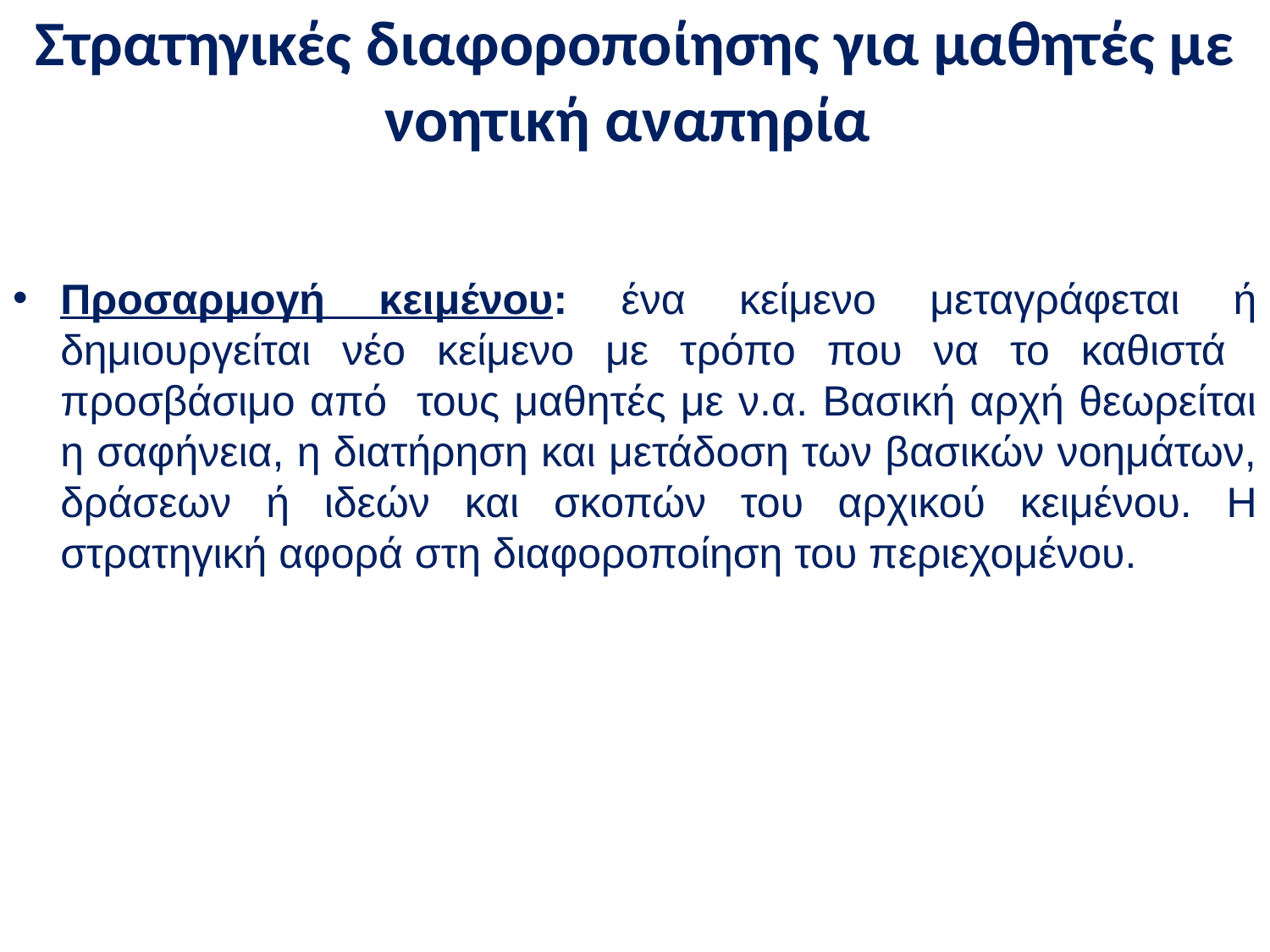

# Στρατηγικές διαφοροποίησης για μαθητές με νοητική αναπηρία

Προσαρμογή κειμένου: ένα κείμενο μεταγράφεται ή δημιουργείται νέο κείμενο με τρόπο που να το καθιστά  προσβάσιμο από  τους μαθητές με ν.α. Βασική αρχή θεωρείται η σαφήνεια, η διατήρηση και μετάδοση των βασικών νοημάτων, δράσεων ή ιδεών και σκοπών του αρχικού κειμένου. Η στρατηγική αφορά στη διαφοροποίηση του περιεχομένου.